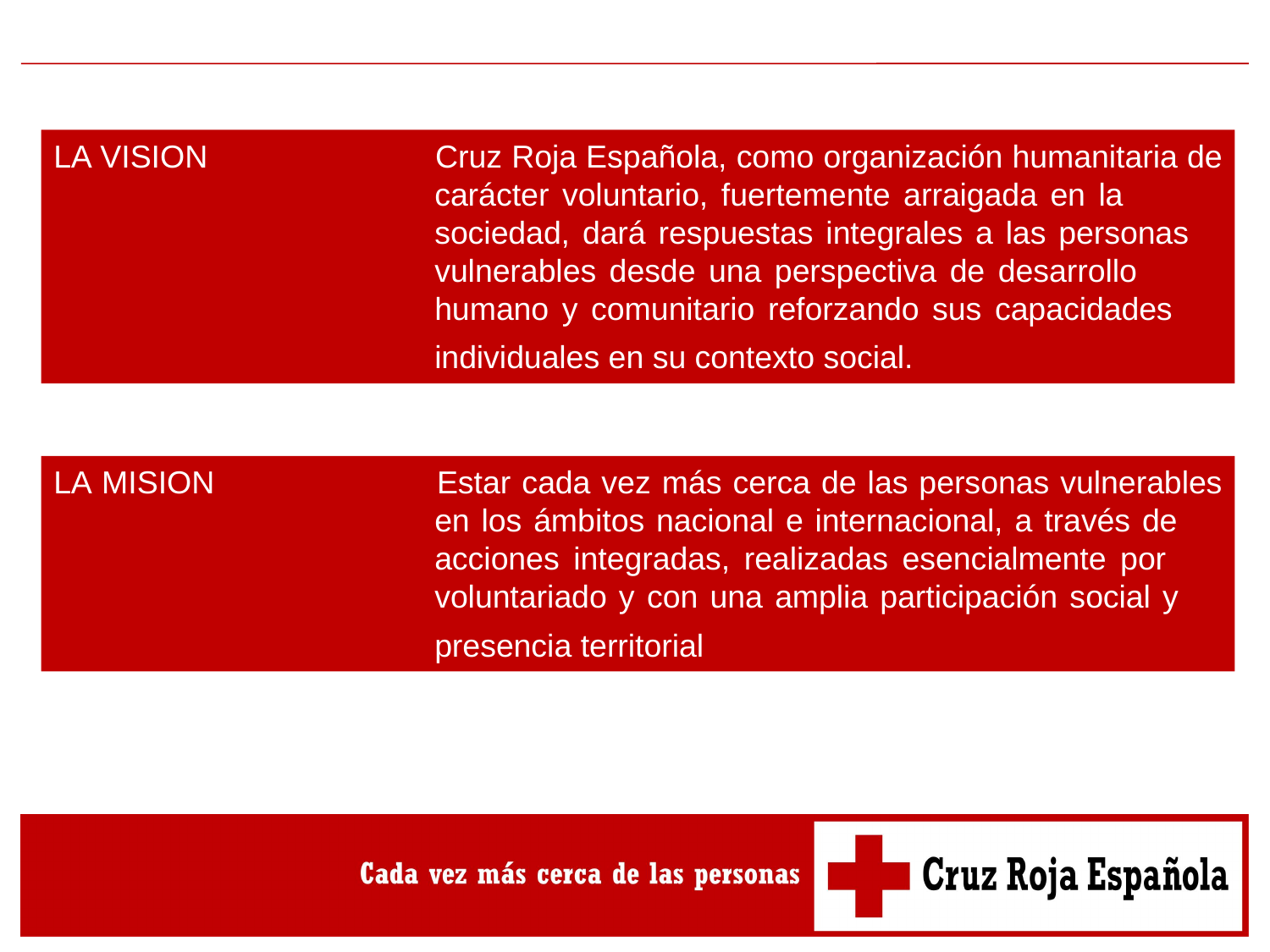

LA VISION		Cruz Roja Española, como organización humanitaria de 			carácter voluntario, fuertemente arraigada en la 				sociedad, dará respuestas integrales a las personas 				vulnerables desde una perspectiva de desarrollo 				humano y comunitario reforzando sus capacidades 				individuales en su contexto social.
LA MISION		Estar cada vez más cerca de las personas vulnerables 			en los ámbitos nacional e internacional, a través de 				acciones integradas, realizadas esencialmente por 				voluntariado y con una amplia participación social y 				presencia territorial